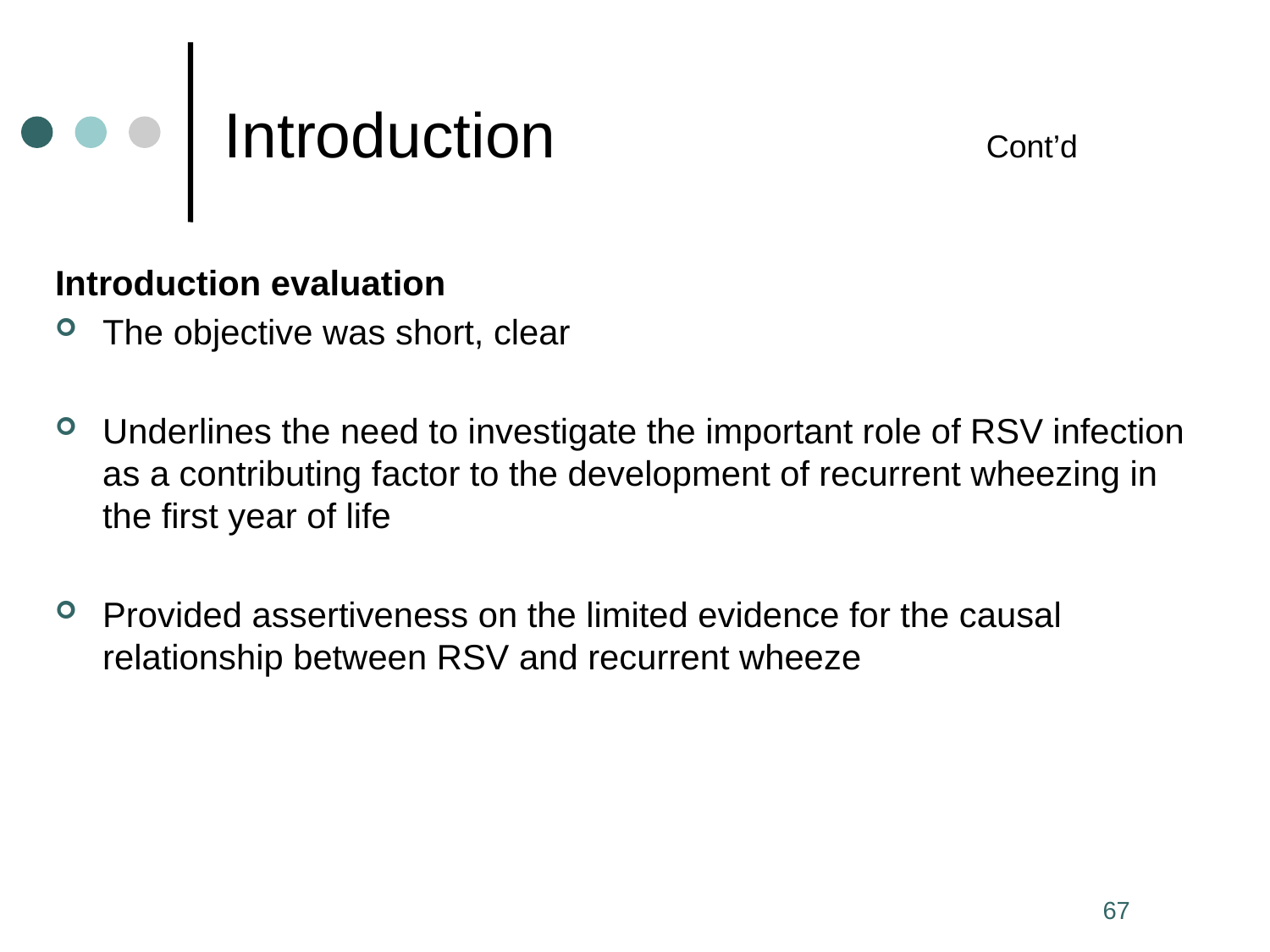

# Introduction				Cont’d
Introduction evaluation
The objective was short, clear

Underlines the need to investigate the important role of RSV infection as a contributing factor to the development of recurrent wheezing in the first year of life

Provided assertiveness on the limited evidence for the causal relationship between RSV and recurrent wheeze
67